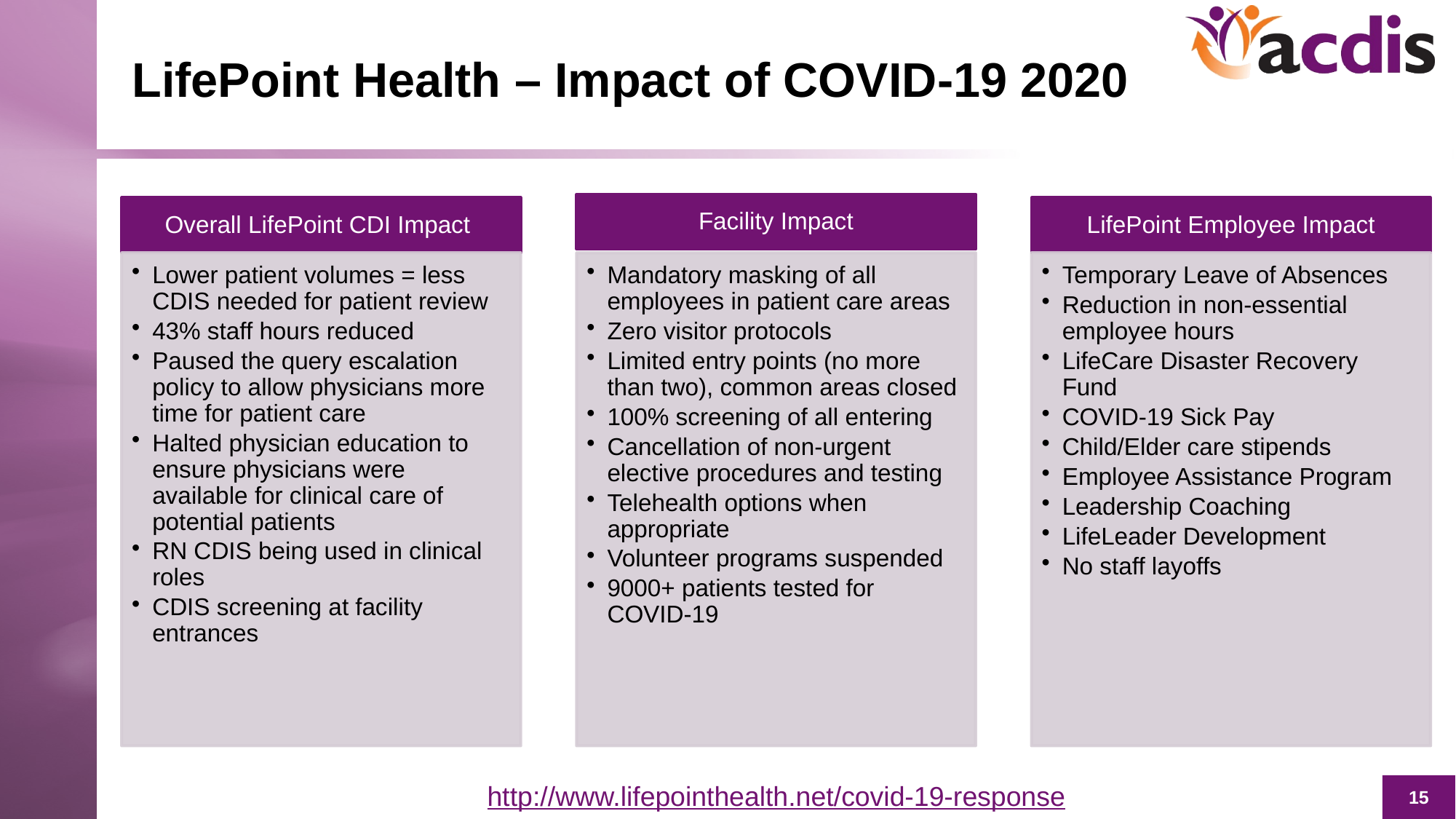

# LifePoint Health – Impact of COVID-19 2020
Overall LifePoint CDI Impact
Lower patient volumes = less CDIS needed for patient review
43% staff hours reduced
Paused the query escalation policy to allow physicians more time for patient care
Halted physician education to ensure physicians were available for clinical care of potential patients
RN CDIS being used in clinical roles
CDIS screening at facility entrances

Facility Impact
Mandatory masking of all employees in patient care areas
Zero visitor protocols
Limited entry points (no more than two), common areas closed
100% screening of all entering
Cancellation of non-urgent elective procedures and testing
Telehealth options when appropriate
Volunteer programs suspended
9000+ patients tested for COVID-19
LifePoint Employee Impact
Temporary Leave of Absences
Reduction in non-essential employee hours
LifeCare Disaster Recovery Fund
COVID-19 Sick Pay
Child/Elder care stipends
Employee Assistance Program
Leadership Coaching
LifeLeader Development
No staff layoffs
http://www.lifepointhealth.net/covid-19-response